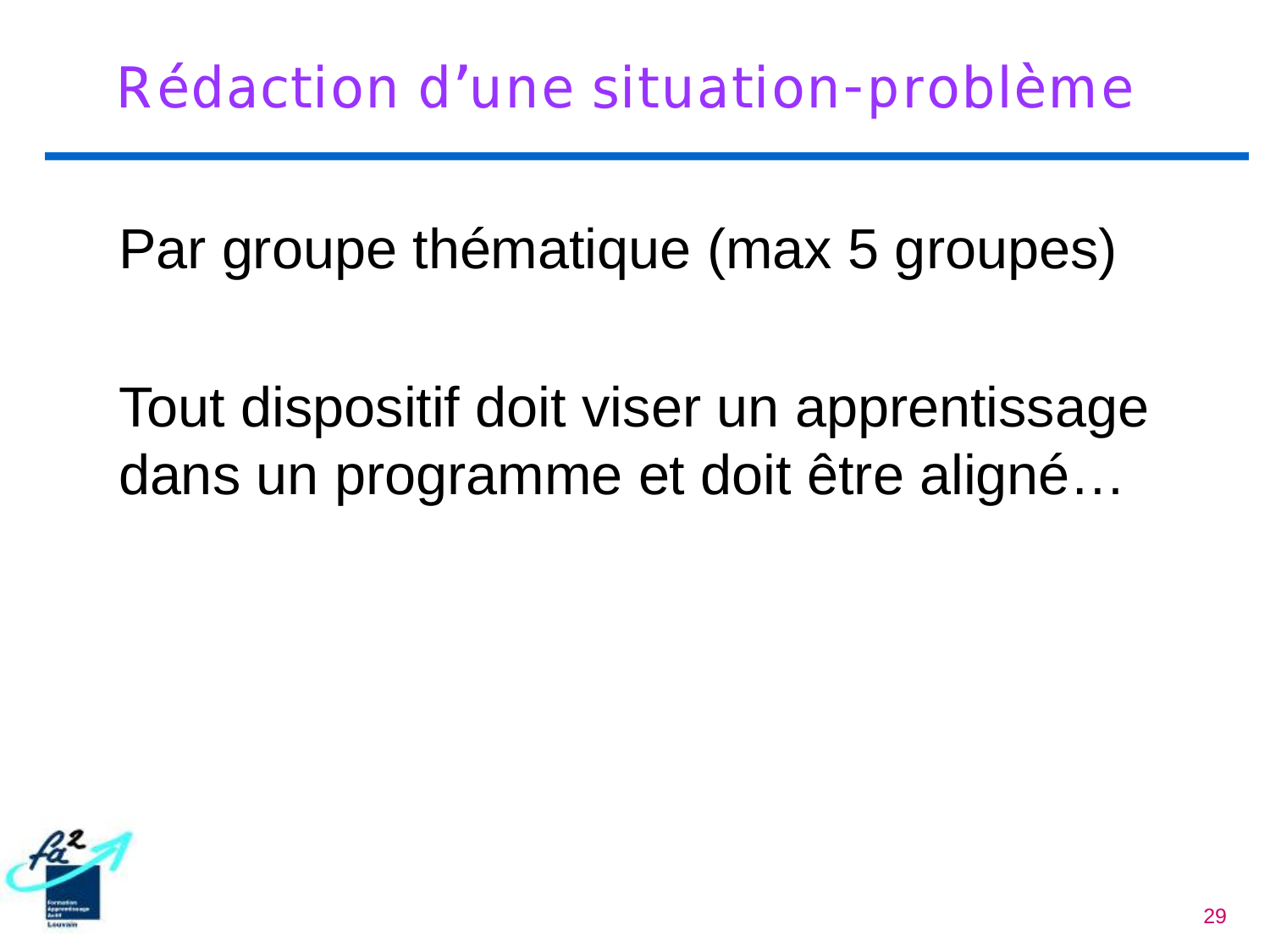

# Rédaction d’une situation-problème
Par groupe thématique (max 5 groupes)

Tout dispositif doit viser un apprentissage dans un programme et doit être aligné…